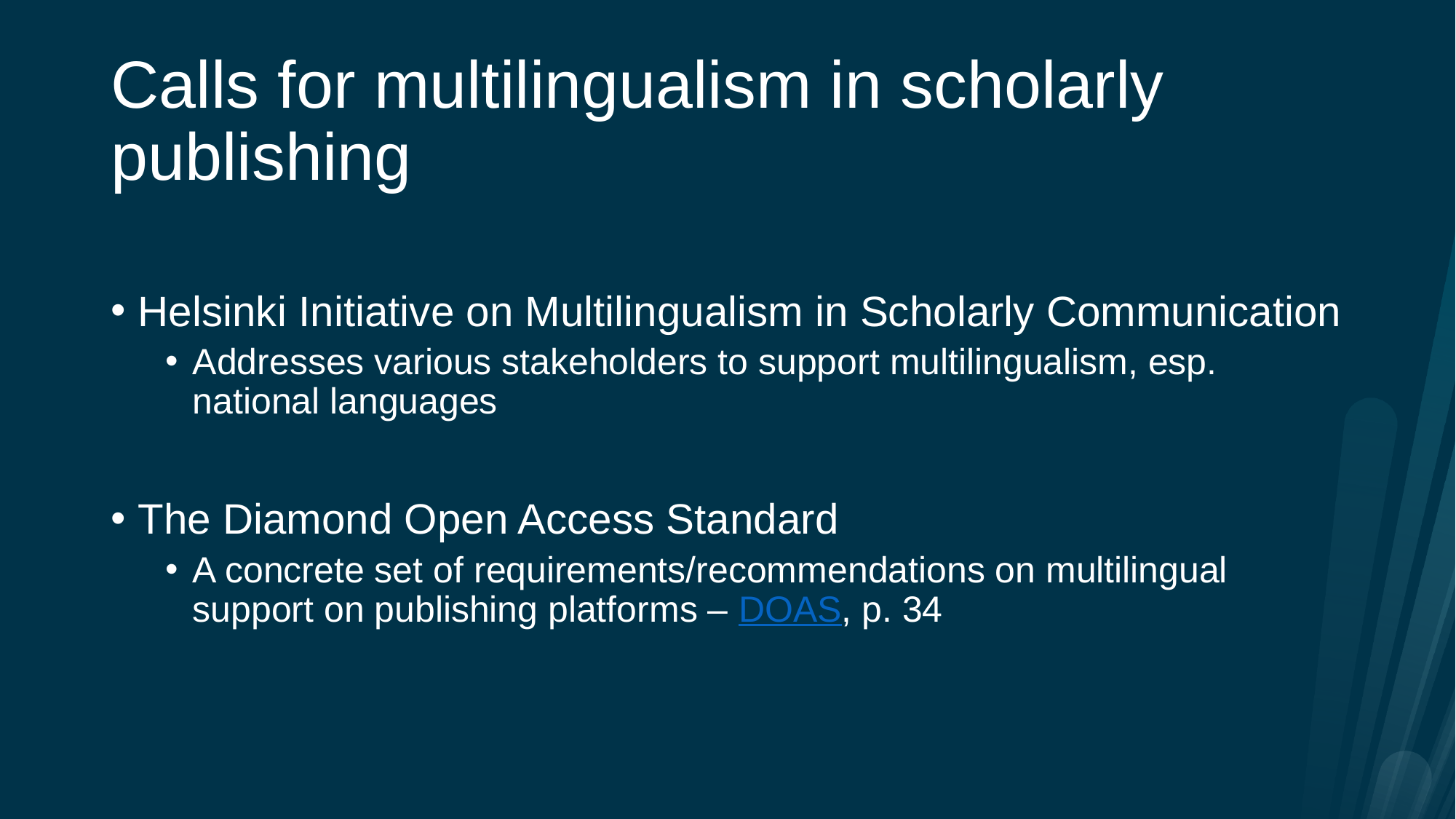

# Calls for multilingualism in scholarly publishing

Helsinki Initiative on Multilingualism in Scholarly Communication
Addresses various stakeholders to support multilingualism, esp. national languages

The Diamond Open Access Standard
A concrete set of requirements/recommendations on multilingual support on publishing platforms – DOAS, p. 34